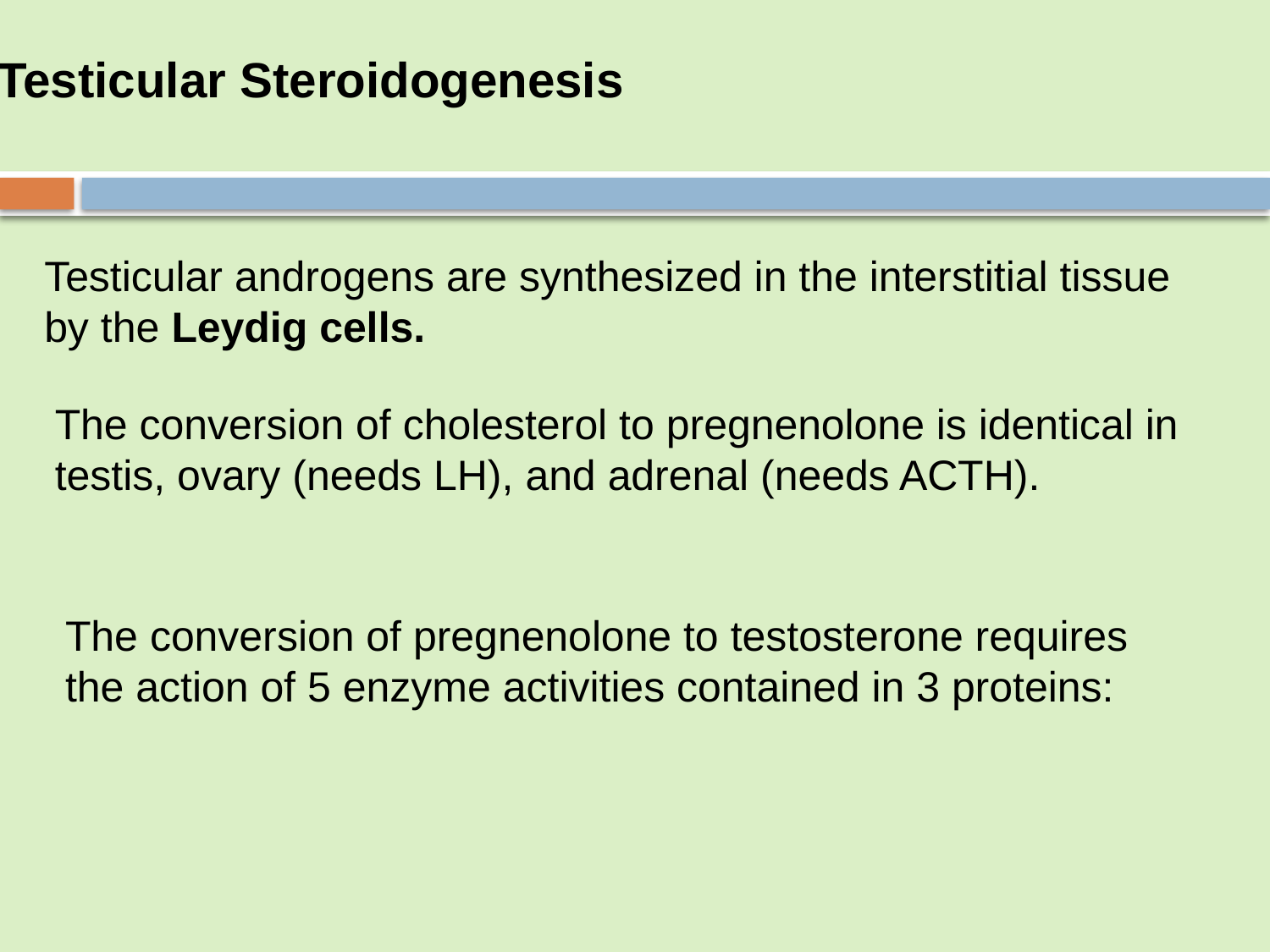

Testicular Steroidogenesis
Testicular androgens are synthesized in the interstitial tissue by the Leydig cells.
The conversion of cholesterol to pregnenolone is identical in testis, ovary (needs LH), and adrenal (needs ACTH).
The conversion of pregnenolone to testosterone requires the action of 5 enzyme activities contained in 3 proteins: